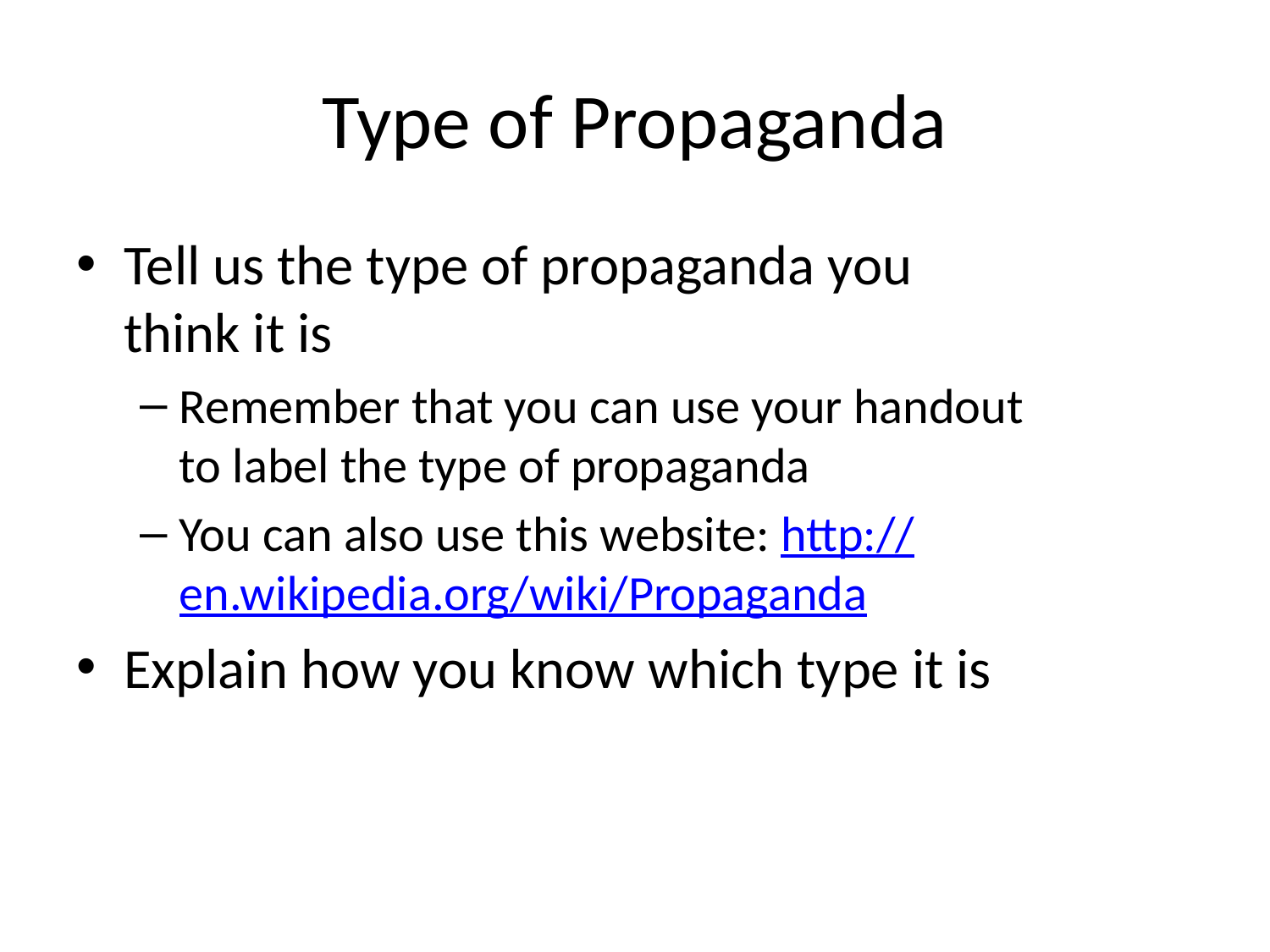

# Type of Propaganda
Tell us the type of propaganda you think it is
Remember that you can use your handout to label the type of propaganda
You can also use this website: http://en.wikipedia.org/wiki/Propaganda
Explain how you know which type it is